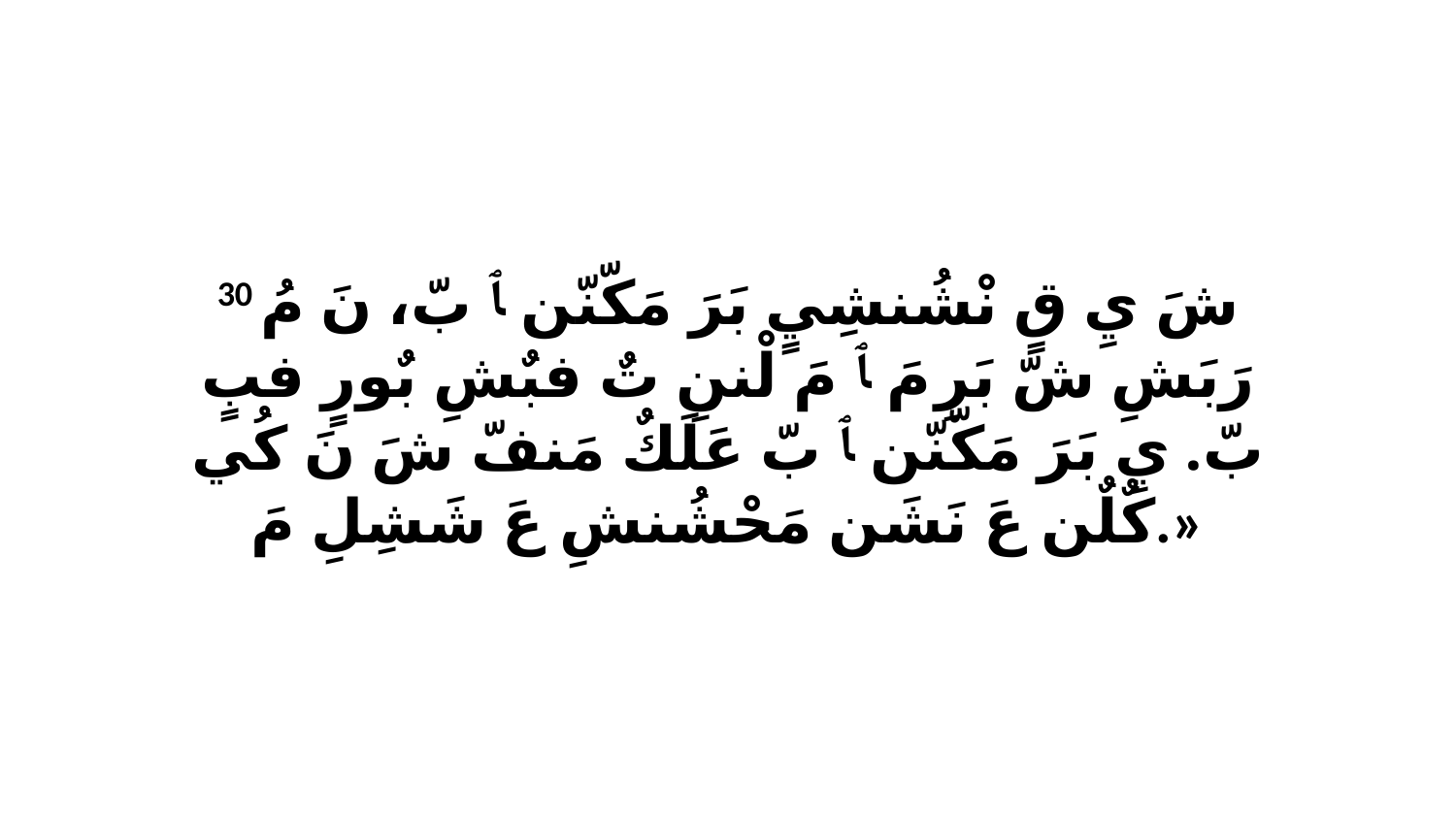

30 شَ يِ قٍ نْشُنشِيٍ بَرَ مَكّنّن ﭑ بّ، نَ مُ رَبَشِ شّ بَرِ مَ ﭑ مَ لْننِ تٌ فبٌشِ بٌورٍ فبٍ بّ. يِ بَرَ مَكّنّن ﭑ بّ عَلَكٌ مَنفّ شَ نَ كُي كٌلٌن عَ نَشَن مَحْشُنشِ عَ شَشِلِ مَ.»